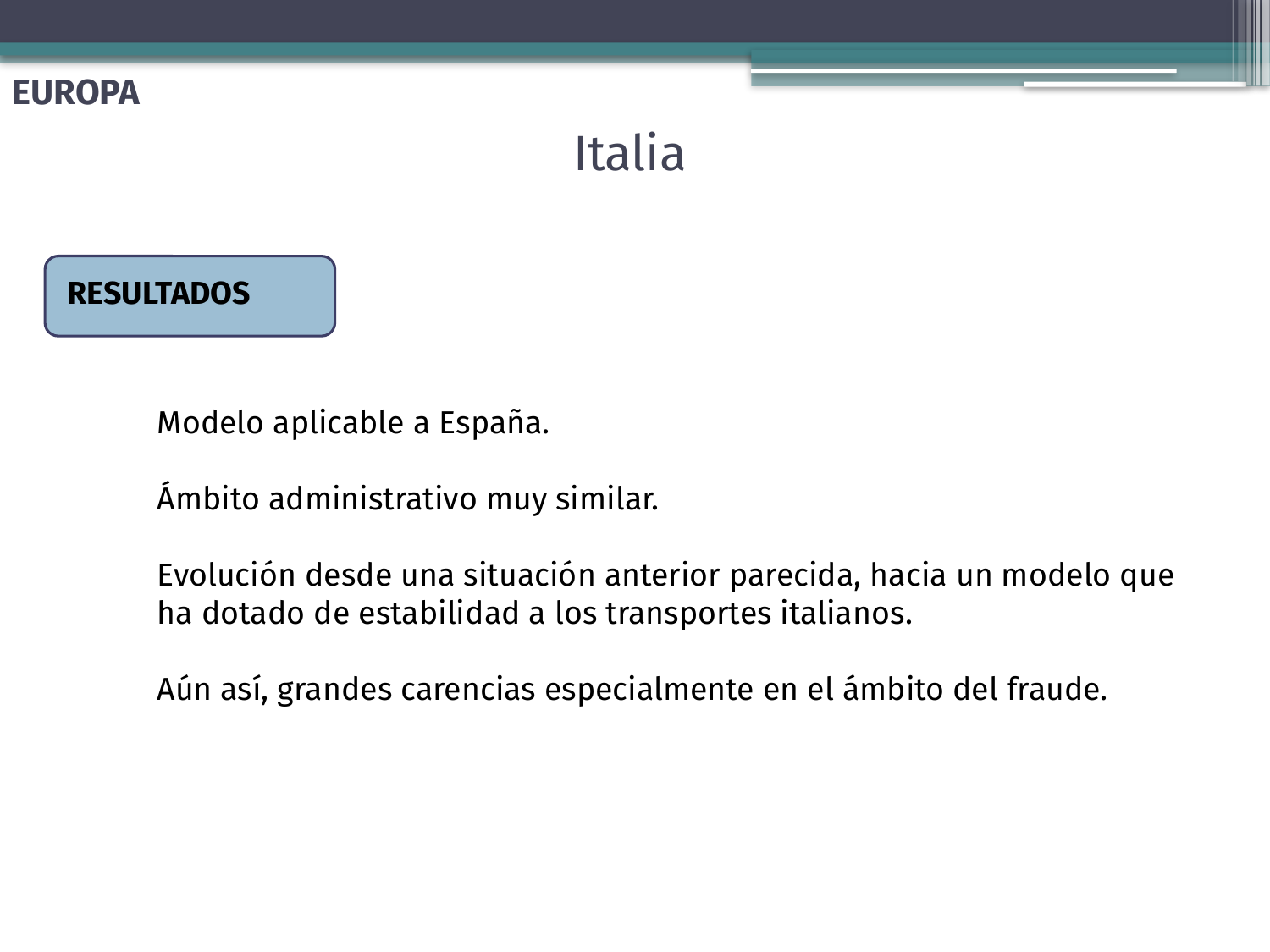

EUROPA
# Italia

RESULTADOS
Modelo aplicable a España.

Ámbito administrativo muy similar.

Evolución desde una situación anterior parecida, hacia un modelo que ha dotado de estabilidad a los transportes italianos.

Aún así, grandes carencias especialmente en el ámbito del fraude.